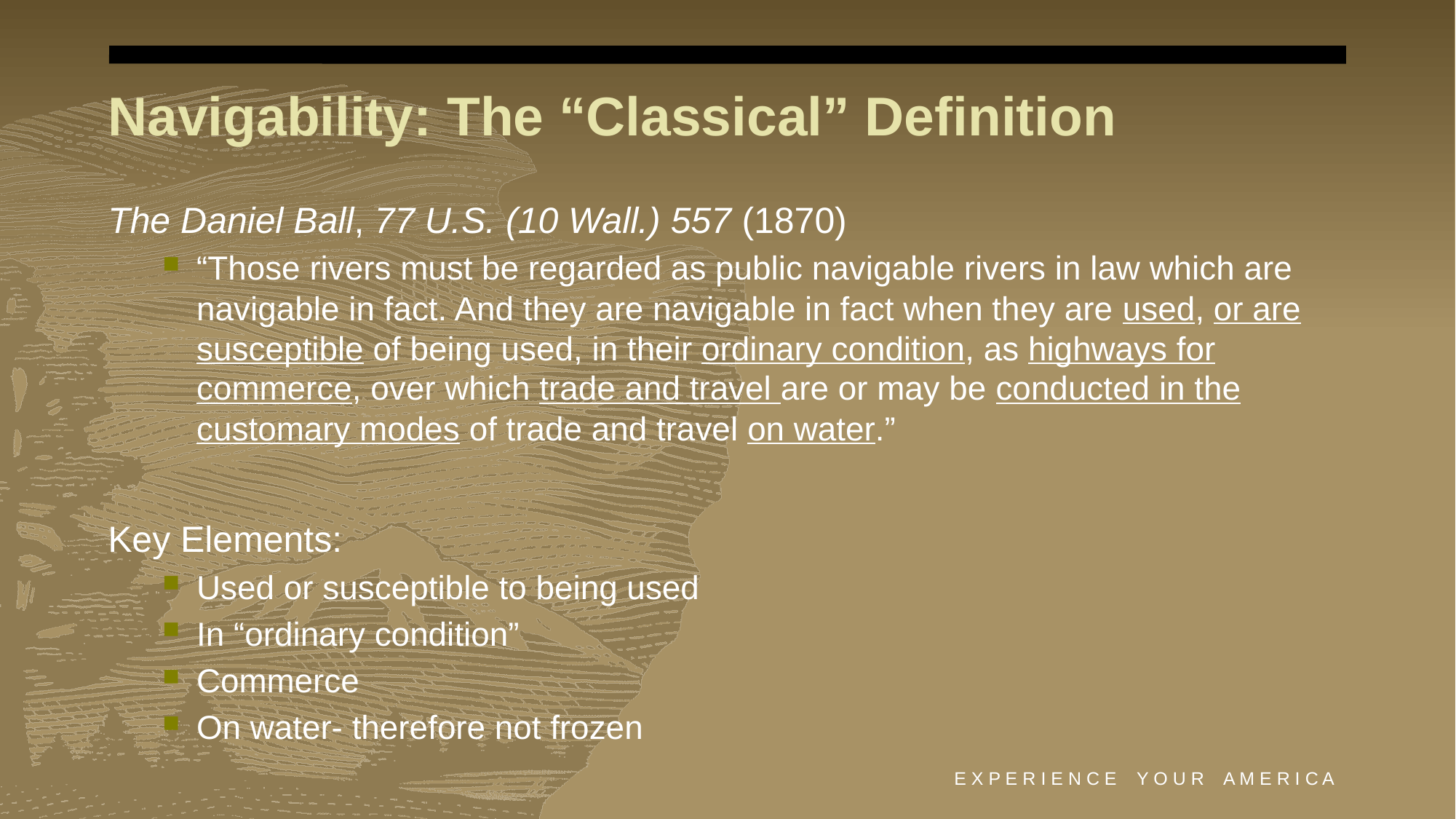

# Navigability: The “Classical” Definition
The Daniel Ball, 77 U.S. (10 Wall.) 557 (1870)
“Those rivers must be regarded as public navigable rivers in law which are navigable in fact. And they are navigable in fact when they are used, or are susceptible of being used, in their ordinary condition, as highways for commerce, over which trade and travel are or may be conducted in the customary modes of trade and travel on water.”

Key Elements:
Used or susceptible to being used
In “ordinary condition”
Commerce
On water- therefore not frozen
E X P E R I E N C E    Y O U R    A M E R I C A